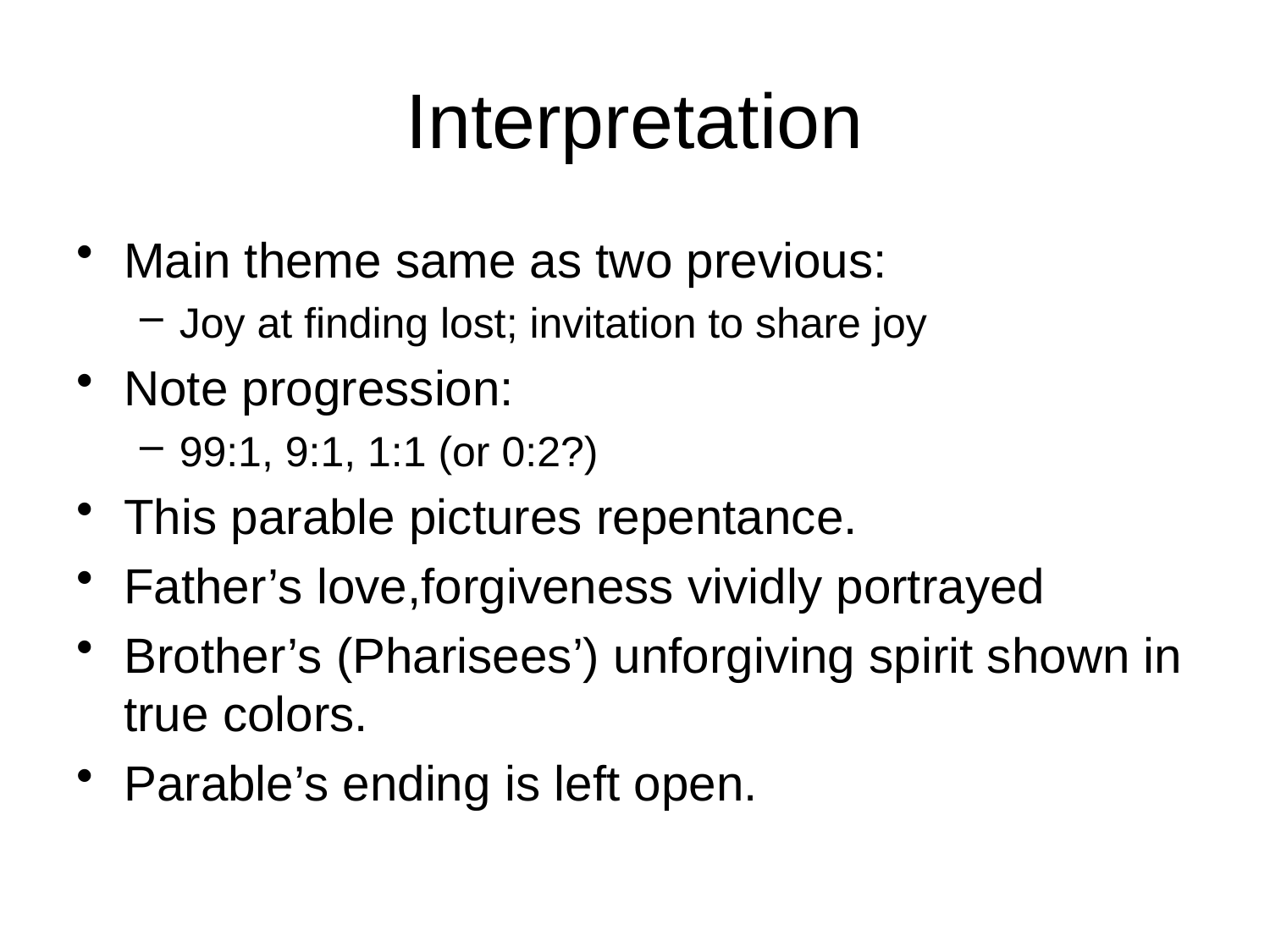

# Interpretation
Main theme same as two previous:
Joy at finding lost; invitation to share joy
Note progression:
99:1, 9:1, 1:1 (or 0:2?)
This parable pictures repentance.
Father’s love,forgiveness vividly portrayed
Brother’s (Pharisees’) unforgiving spirit shown in true colors.
Parable’s ending is left open.